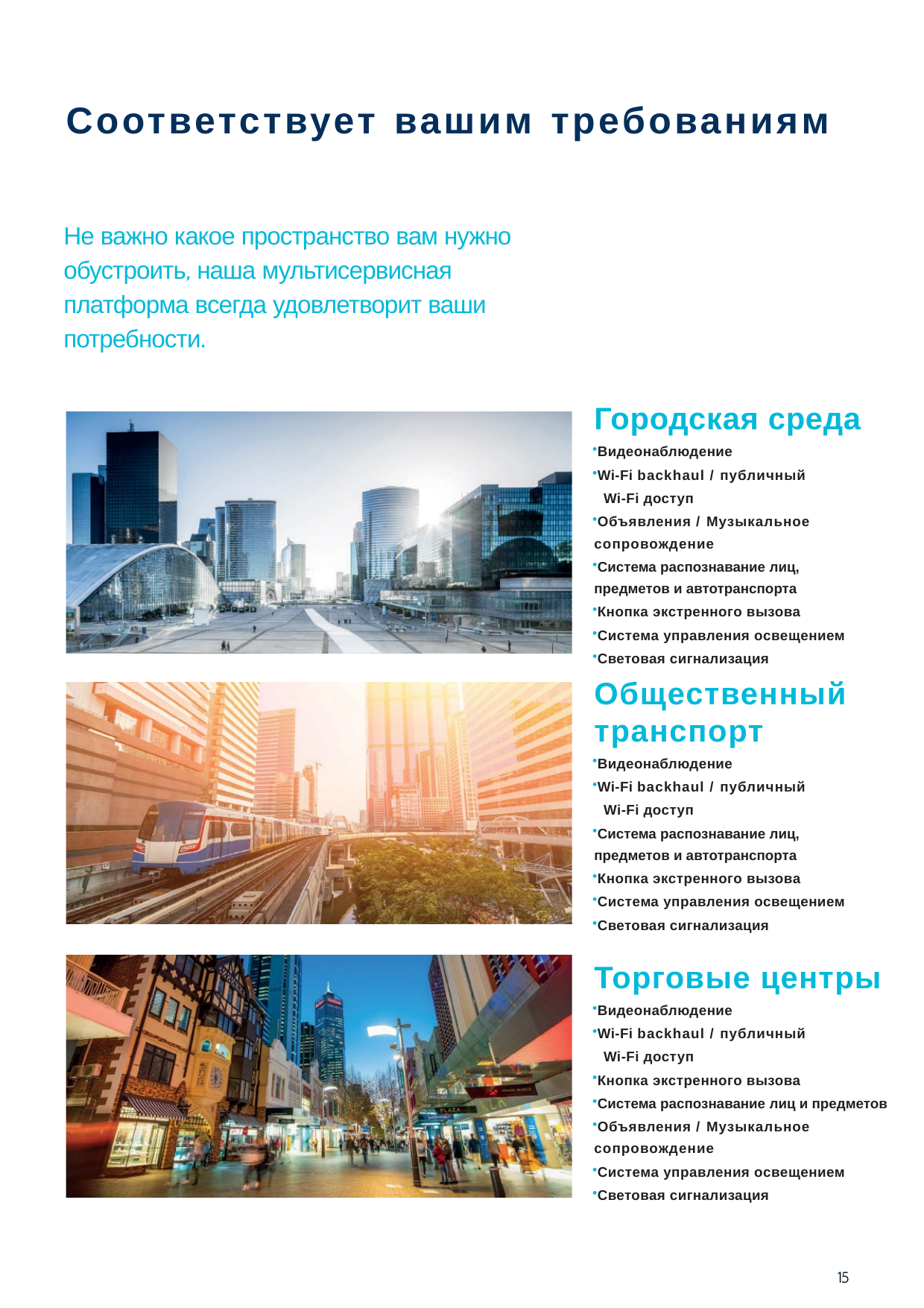

# Соответствует вашим требованиям
Не важно какое пространство вам нужно обустроить, наша мультисервисная платформа всегда удовлетворит ваши потребности.
Городская среда
Видеонаблюдение
Wi-Fi backhaul / публичный
  Wi-Fi доступ
Объявления / Музыкальное сопровождение
Система распознавание лиц, 	предметов и автотранспорта
Кнопка экстренного вызова
Система управления освещением
Световая сигнализация

Общественный транспорт
Видеонаблюдение
Wi-Fi backhaul / публичный
  Wi-Fi доступ
Система распознавание лиц, 	предметов и автотранспорта
Кнопка экстренного вызова
Система управления освещением
Световая сигнализация

Торговые центры
Видеонаблюдение
Wi-Fi backhaul / публичный
  Wi-Fi доступ
Кнопка экстренного вызова
Система распознавание лиц и предметов
Объявления / Музыкальное 	сопровождение
Система управления освещением
Световая сигнализация

15